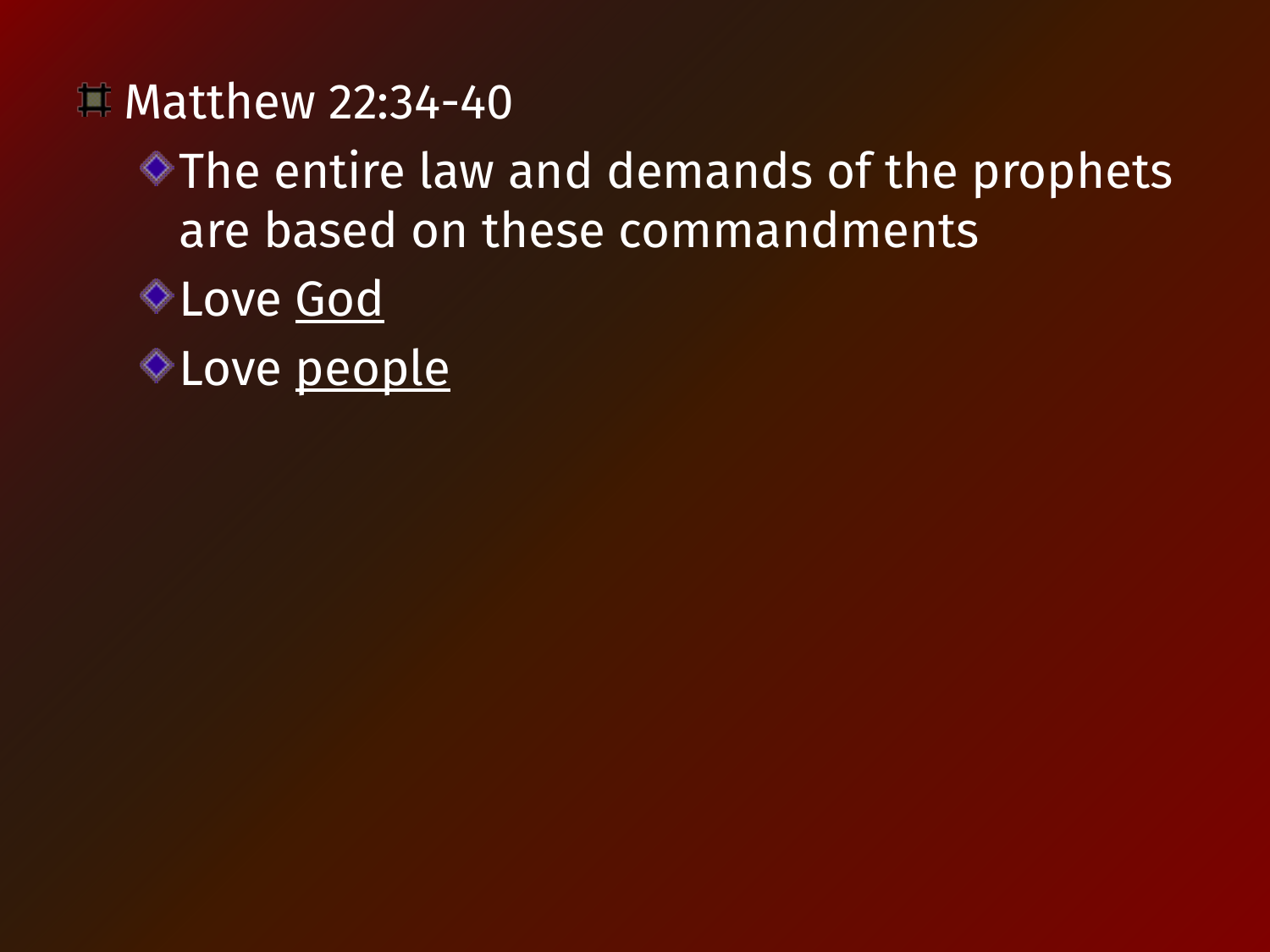

Matthew 22:34-40
The entire law and demands of the prophets are based on these commandments
Love God
Love people